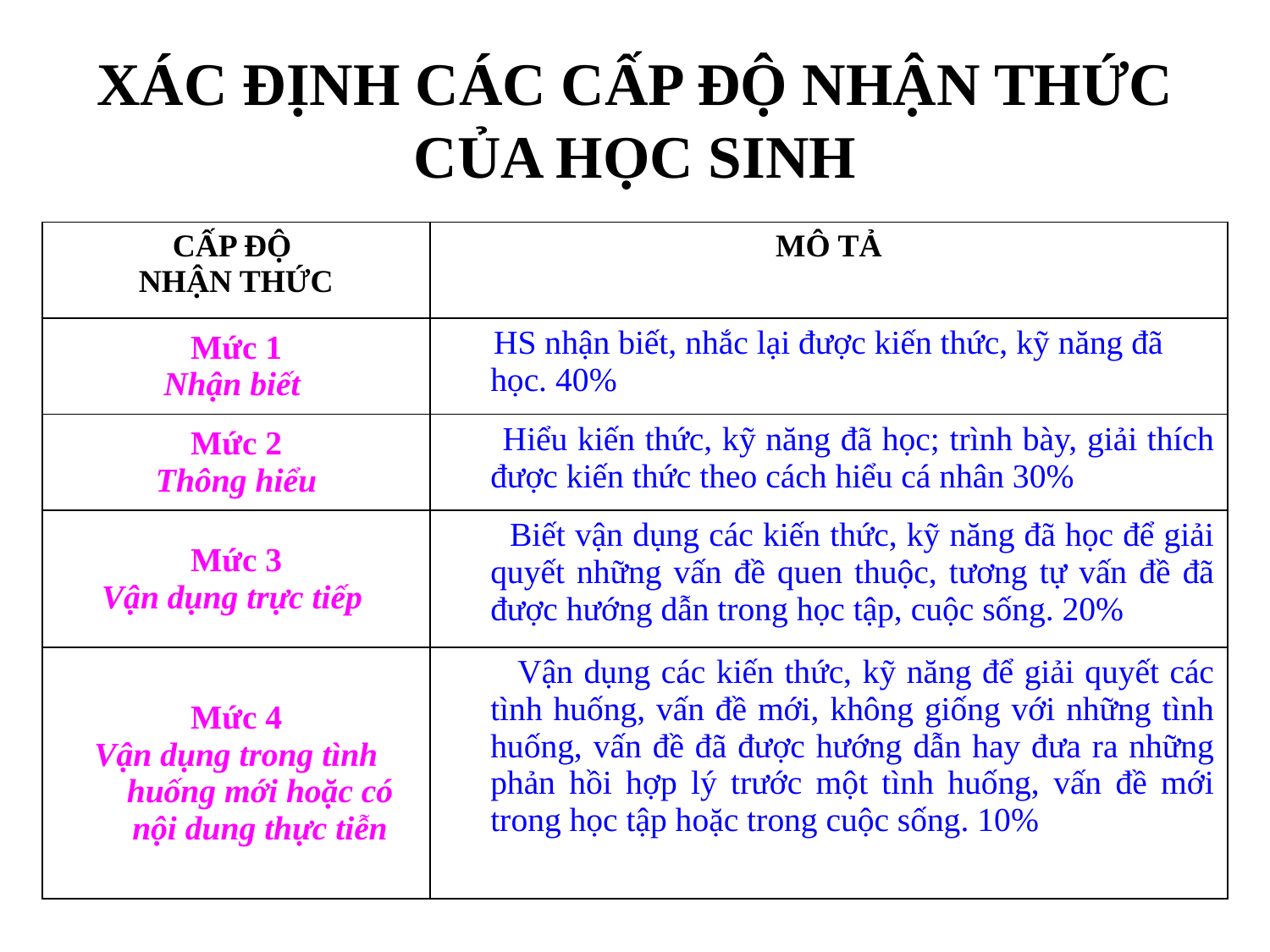

XÁC ĐỊNH CÁC CẤP ĐỘ NHẬN THỨC CỦA HỌC SINH
| CẤP ĐỘ NHẬN THỨC | MÔ TẢ |
| --- | --- |
| Mức 1 Nhận biết | HS nhận biết, nhắc lại được kiến thức, kỹ năng đã học. 40% |
| Mức 2 Thông hiểu | Hiểu kiến thức, kỹ năng đã học; trình bày, giải thích được kiến thức theo cách hiểu cá nhân 30% |
| Mức 3 Vận dụng trực tiếp | Biết vận dụng các kiến thức, kỹ năng đã học để giải quyết những vấn đề quen thuộc, tương tự vấn đề đã được hướng dẫn trong học tập, cuộc sống. 20% |
| Mức 4 Vận dụng trong tình huống mới hoặc có nội dung thực tiễn | Vận dụng các kiến thức, kỹ năng để giải quyết các tình huống, vấn đề mới, không giống với những tình huống, vấn đề đã được hướng dẫn hay đưa ra những phản hồi hợp lý trước một tình huống, vấn đề mới trong học tập hoặc trong cuộc sống. 10% |